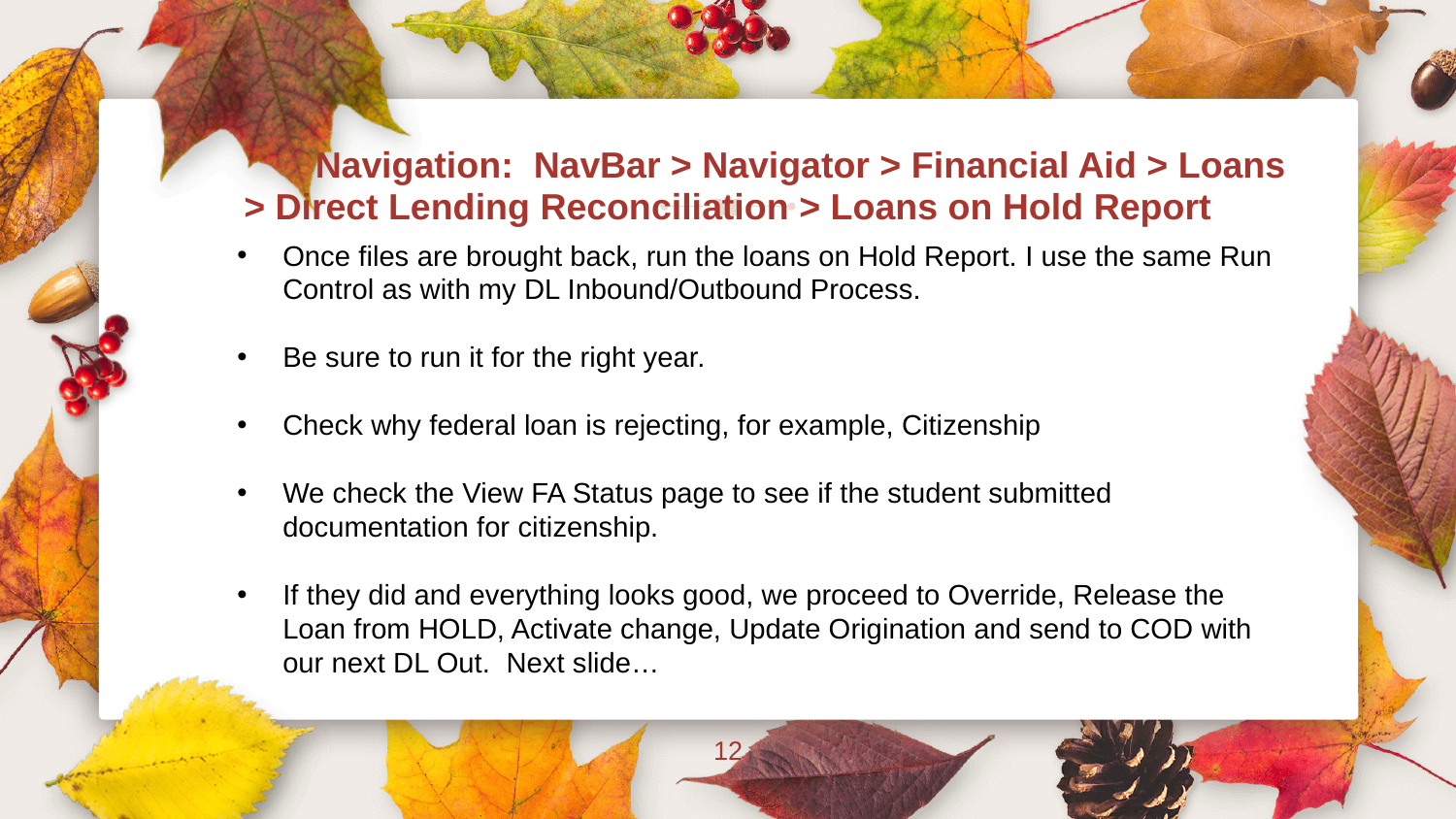

# Navigation:  NavBar > Navigator > Financial Aid > Loans > Direct Lending Reconciliation > Loans on Hold Report

Once files are brought back, run the loans on Hold Report. I use the same Run Control as with my DL Inbound/Outbound Process.
Be sure to run it for the right year.

Check why federal loan is rejecting, for example, Citizenship

We check the View FA Status page to see if the student submitted documentation for citizenship.

If they did and everything looks good, we proceed to Override, Release the Loan from HOLD, Activate change, Update Origination and send to COD with our next DL Out.  Next slide…
12